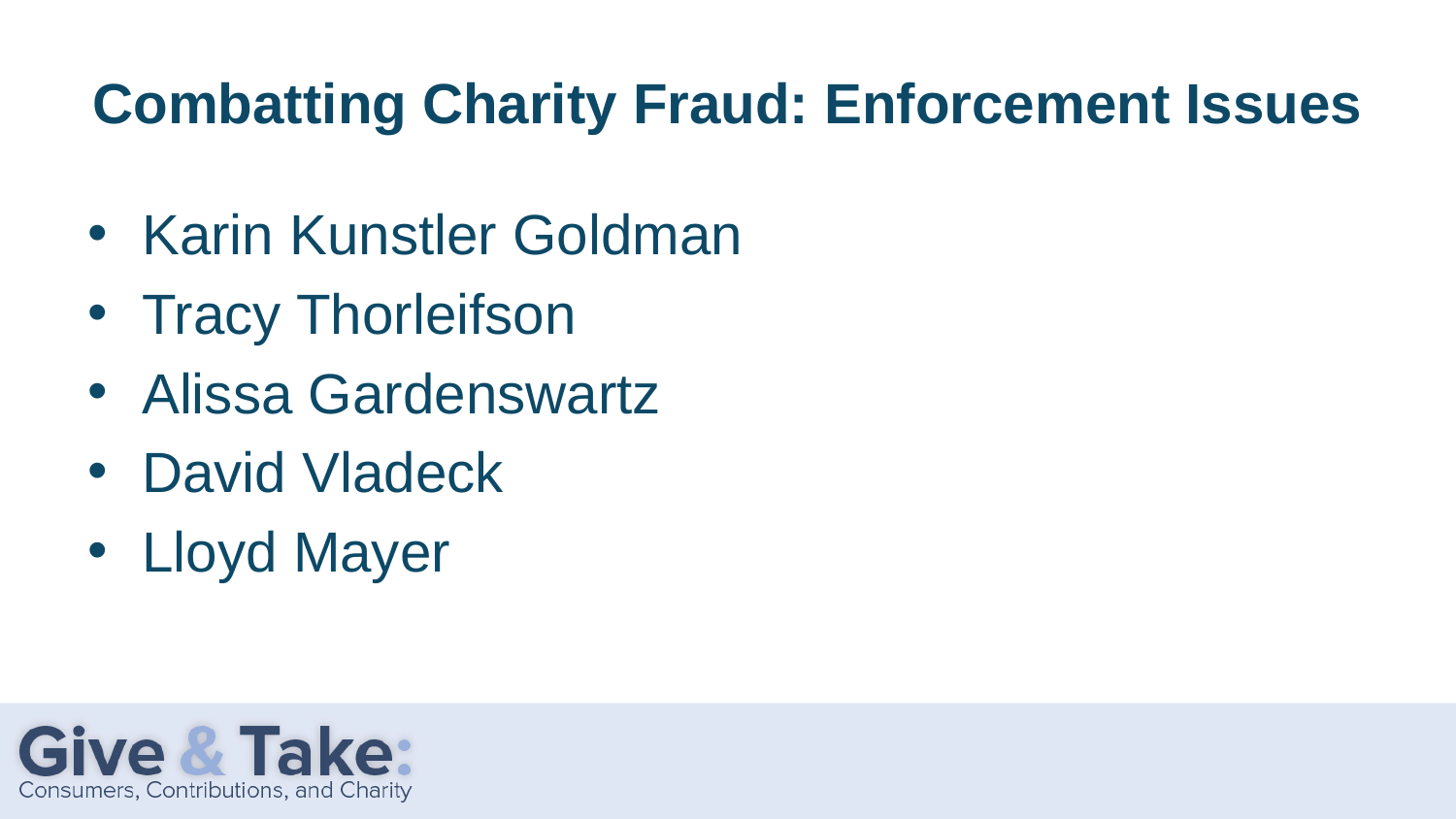

# Combatting Charity Fraud: Enforcement Issues
Karin Kunstler Goldman
Tracy Thorleifson
Alissa Gardenswartz
David Vladeck
Lloyd Mayer